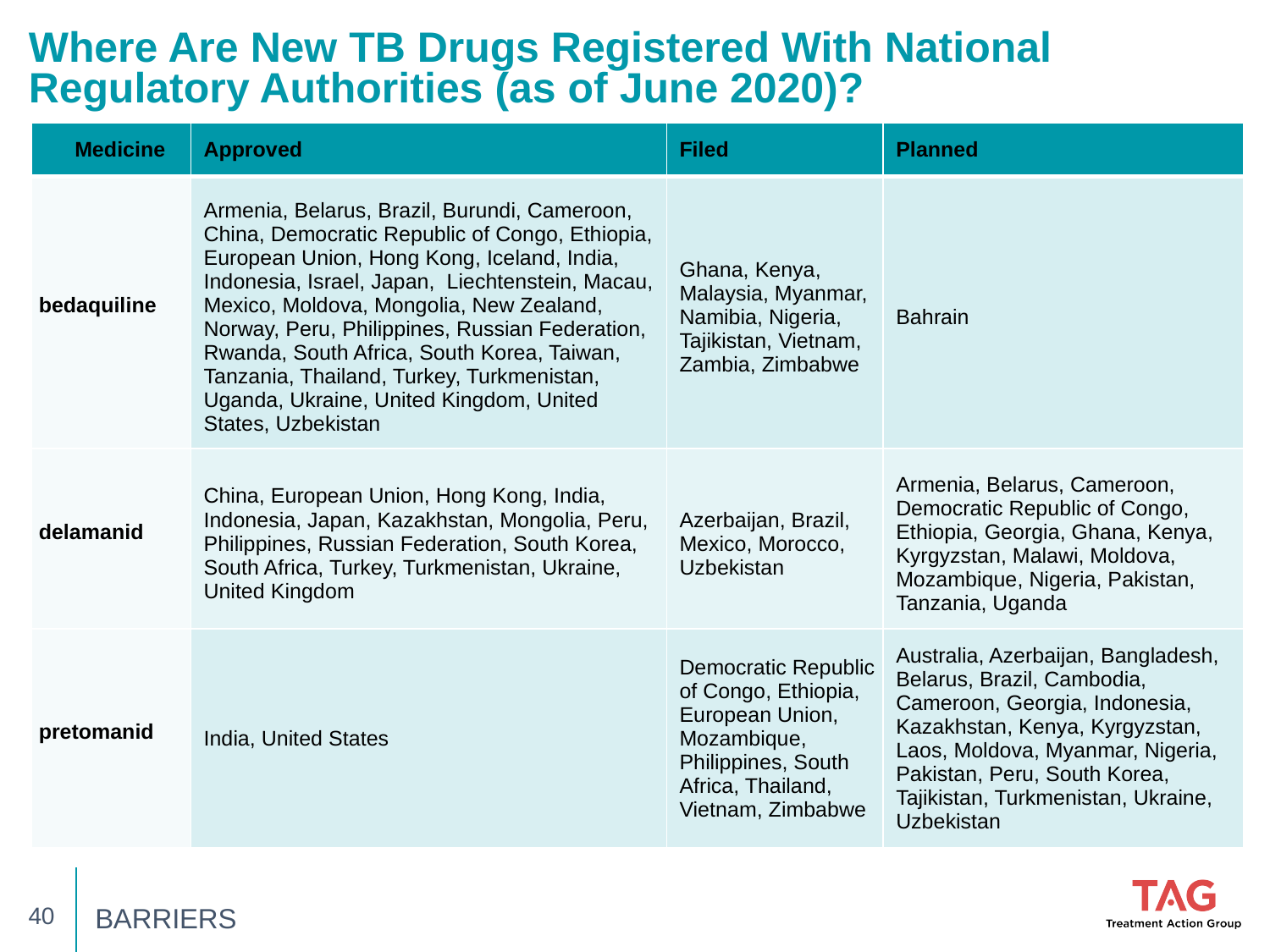

Where Are New TB Drugs Registered With National Regulatory Authorities (as of June 2020)?
| Medicine | Approved | Filed | Planned |
| --- | --- | --- | --- |
| bedaquiline | Armenia, Belarus, Brazil, Burundi, Cameroon, China, Democratic Republic of Congo, Ethiopia, European Union, Hong Kong, Iceland, India, Indonesia, Israel, Japan, Liechtenstein, Macau, Mexico, Moldova, Mongolia, New Zealand, Norway, Peru, Philippines, Russian Federation, Rwanda, South Africa, South Korea, Taiwan, Tanzania, Thailand, Turkey, Turkmenistan, Uganda, Ukraine, United Kingdom, United States, Uzbekistan | Ghana, Kenya, Malaysia, Myanmar, Namibia, Nigeria, Tajikistan, Vietnam, Zambia, Zimbabwe | Bahrain |
| delamanid | China, European Union, Hong Kong, India, Indonesia, Japan, Kazakhstan, Mongolia, Peru, Philippines, Russian Federation, South Korea, South Africa, Turkey, Turkmenistan, Ukraine, United Kingdom | Azerbaijan, Brazil, Mexico, Morocco, Uzbekistan | Armenia, Belarus, Cameroon, Democratic Republic of Congo, Ethiopia, Georgia, Ghana, Kenya, Kyrgyzstan, Malawi, Moldova, Mozambique, Nigeria, Pakistan, Tanzania, Uganda |
| pretomanid | India, United States | Democratic Republic of Congo, Ethiopia, European Union, Mozambique, Philippines, South Africa, Thailand, Vietnam, Zimbabwe | Australia, Azerbaijan, Bangladesh, Belarus, Brazil, Cambodia, Cameroon, Georgia, Indonesia, Kazakhstan, Kenya, Kyrgyzstan, Laos, Moldova, Myanmar, Nigeria, Pakistan, Peru, South Korea, Tajikistan, Turkmenistan, Ukraine, Uzbekistan |
40
BARRIERS